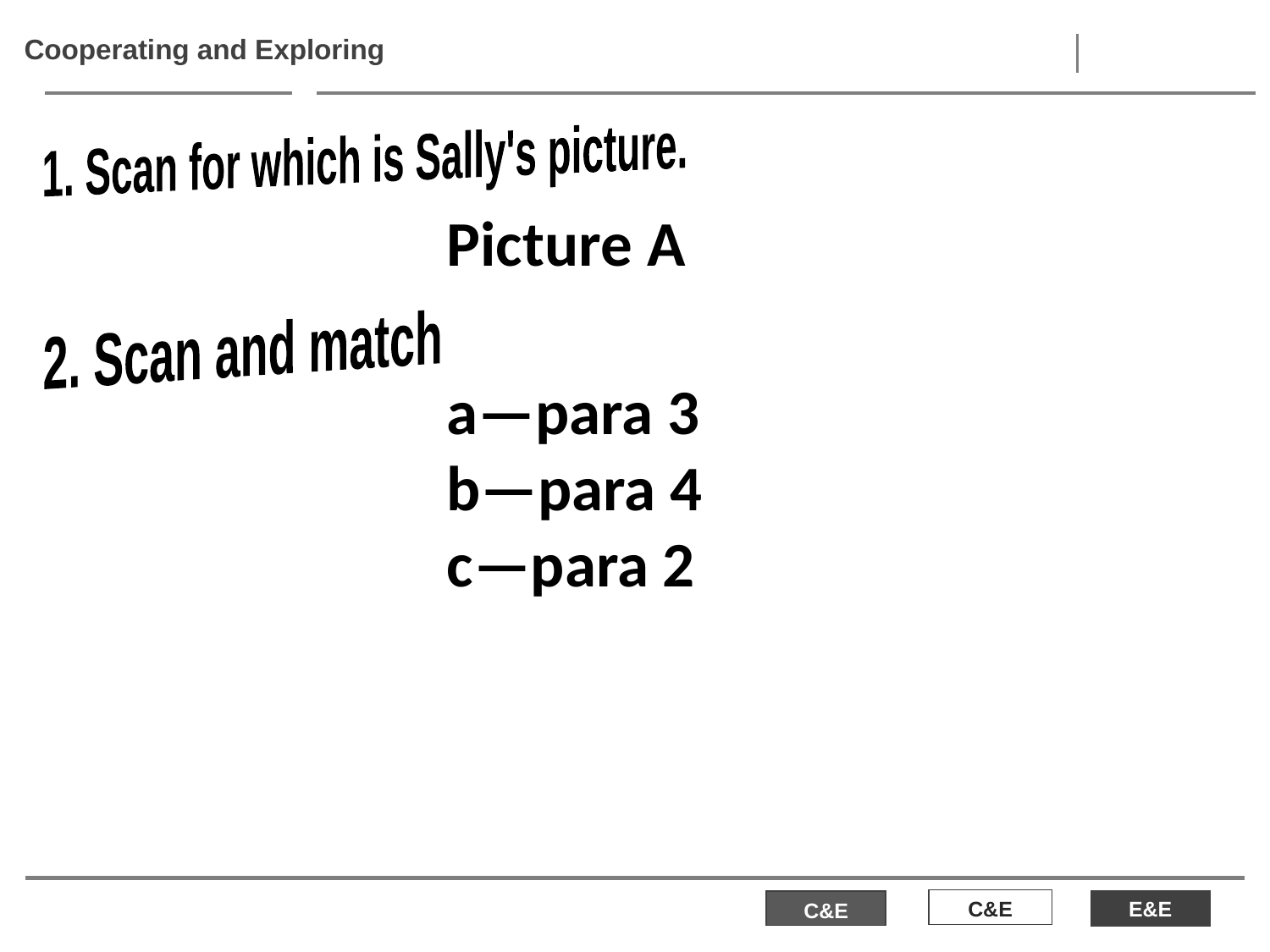

Cooperating and Exploring
1. Scan for which is Sally's picture.
Picture A
2. Scan and match
a—para 3
b—para 4
c—para 2
E&E
C&E
C&E